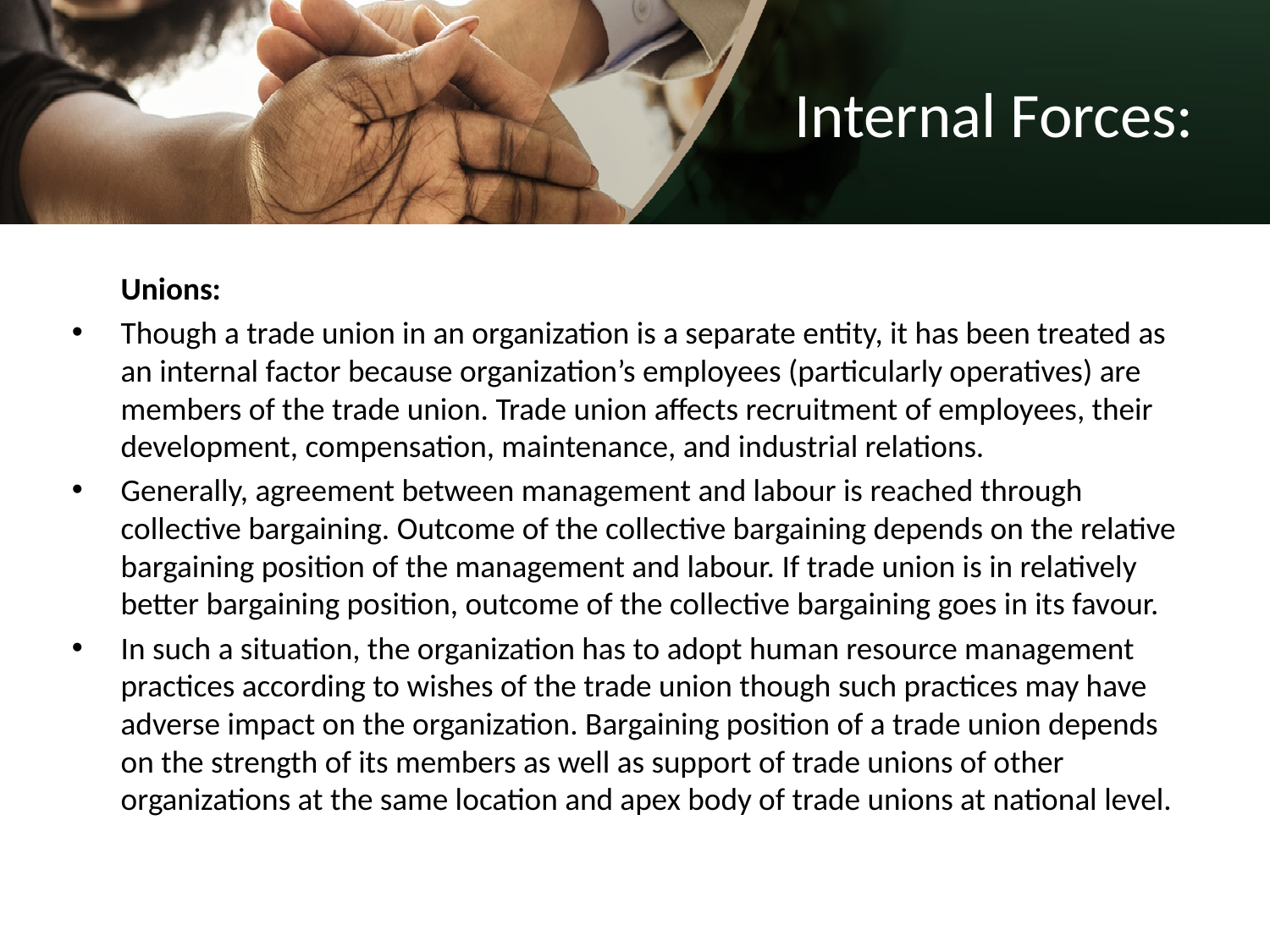

# Internal Forces:
	Unions:
Though a trade union in an organization is a separate entity, it has been treated as an internal factor because organization’s employees (particularly operatives) are members of the trade union. Trade union affects recruitment of employees, their development, compensation, maintenance, and industrial relations.
Generally, agreement between management and labour is reached through collective bargaining. Outcome of the collective bargaining depends on the relative bargaining position of the management and labour. If trade union is in relatively better bargaining position, outcome of the collective bargaining goes in its favour.
In such a situation, the organization has to adopt human resource management practices according to wishes of the trade union though such practices may have adverse impact on the organization. Bargaining position of a trade union depends on the strength of its members as well as support of trade unions of other organizations at the same location and apex body of trade unions at national level.